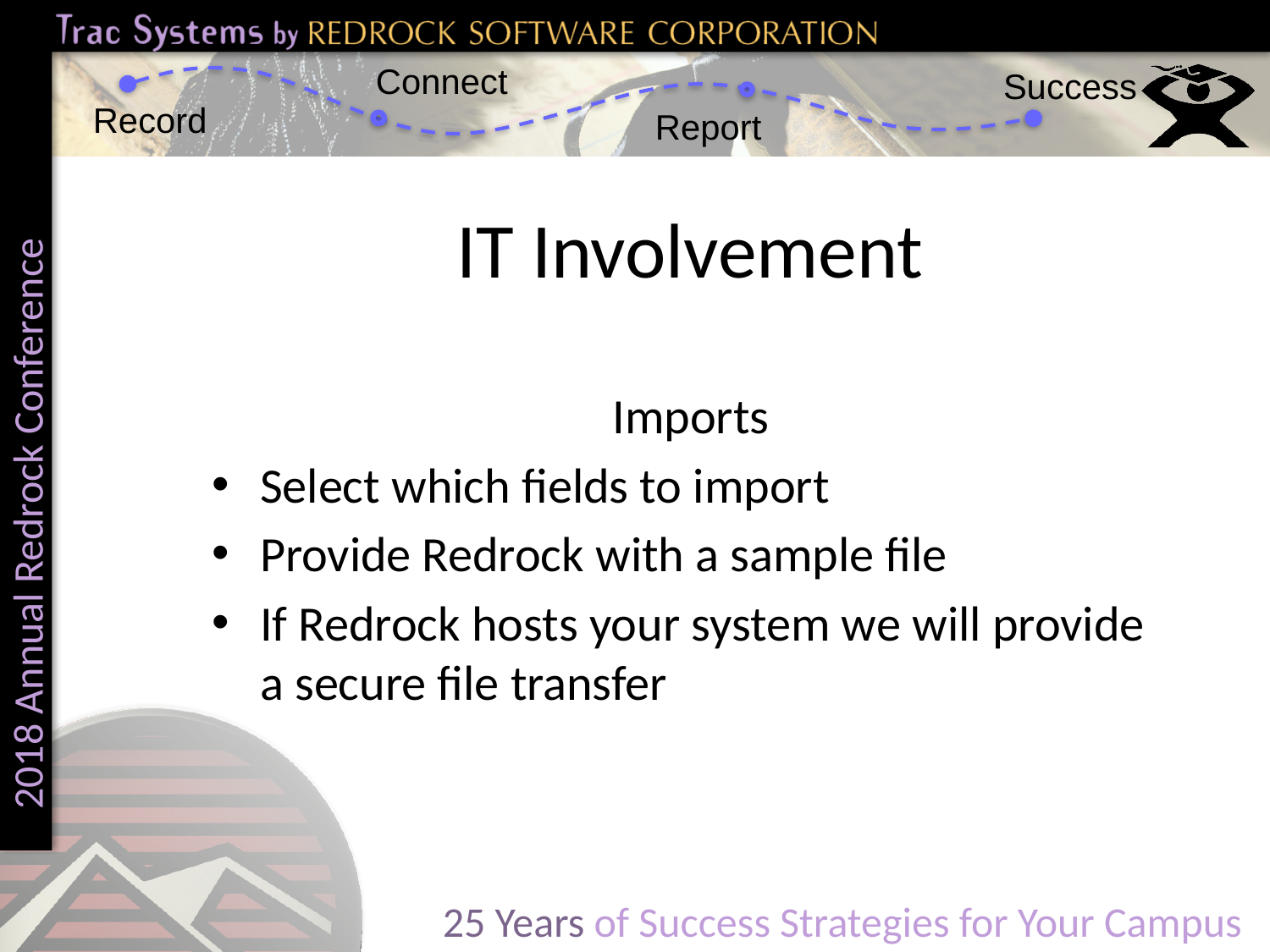

# IT Involvement
Imports
Select which fields to import
Provide Redrock with a sample file
If Redrock hosts your system we will provide a secure file transfer